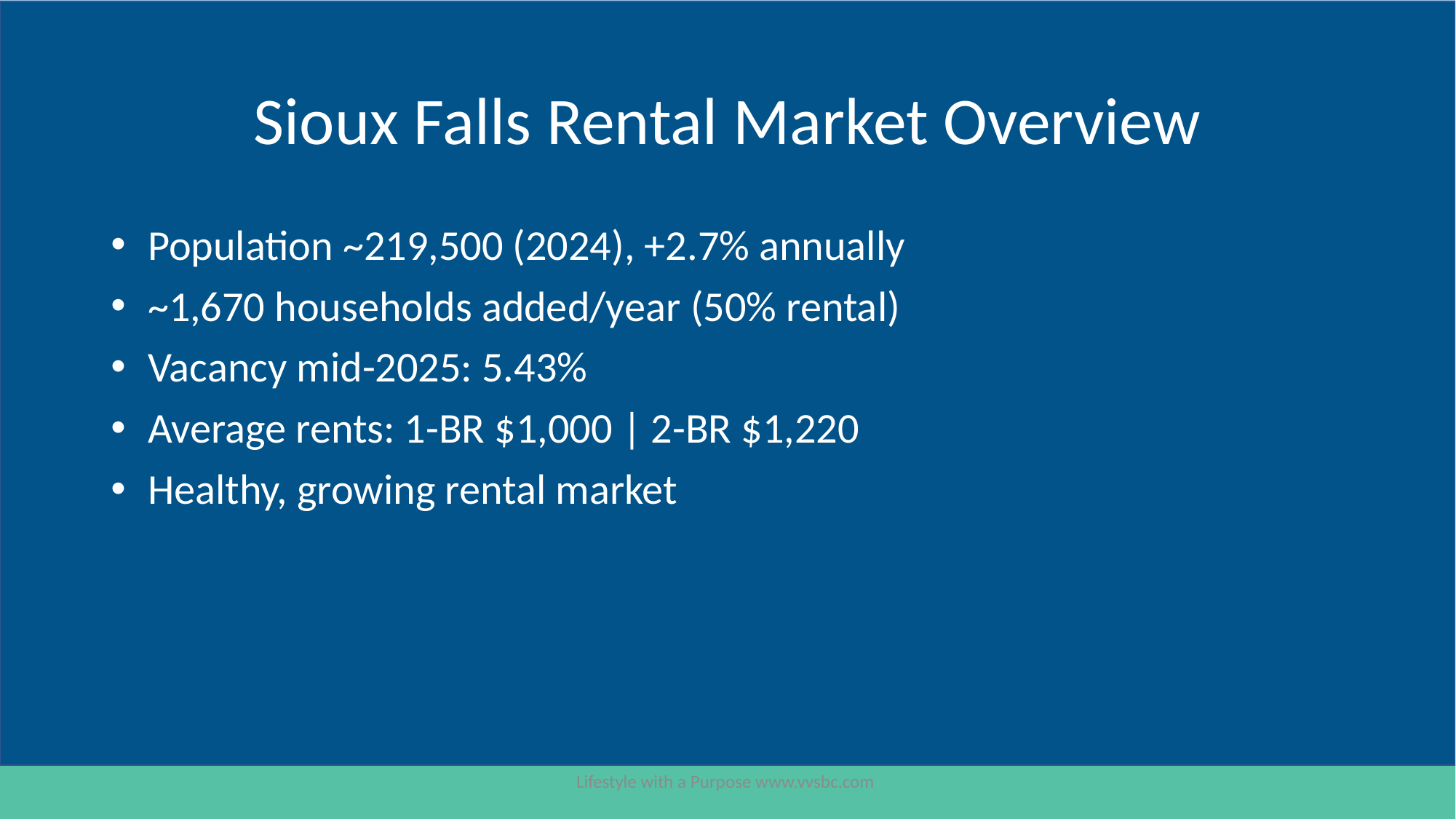

# Sioux Falls Rental Market Overview
 Population ~219,500 (2024), +2.7% annually
 ~1,670 households added/year (50% rental)
 Vacancy mid-2025: 5.43%
 Average rents: 1-BR $1,000 | 2-BR $1,220
 Healthy, growing rental market
Lifestyle with a Purpose www.vvsbc.com